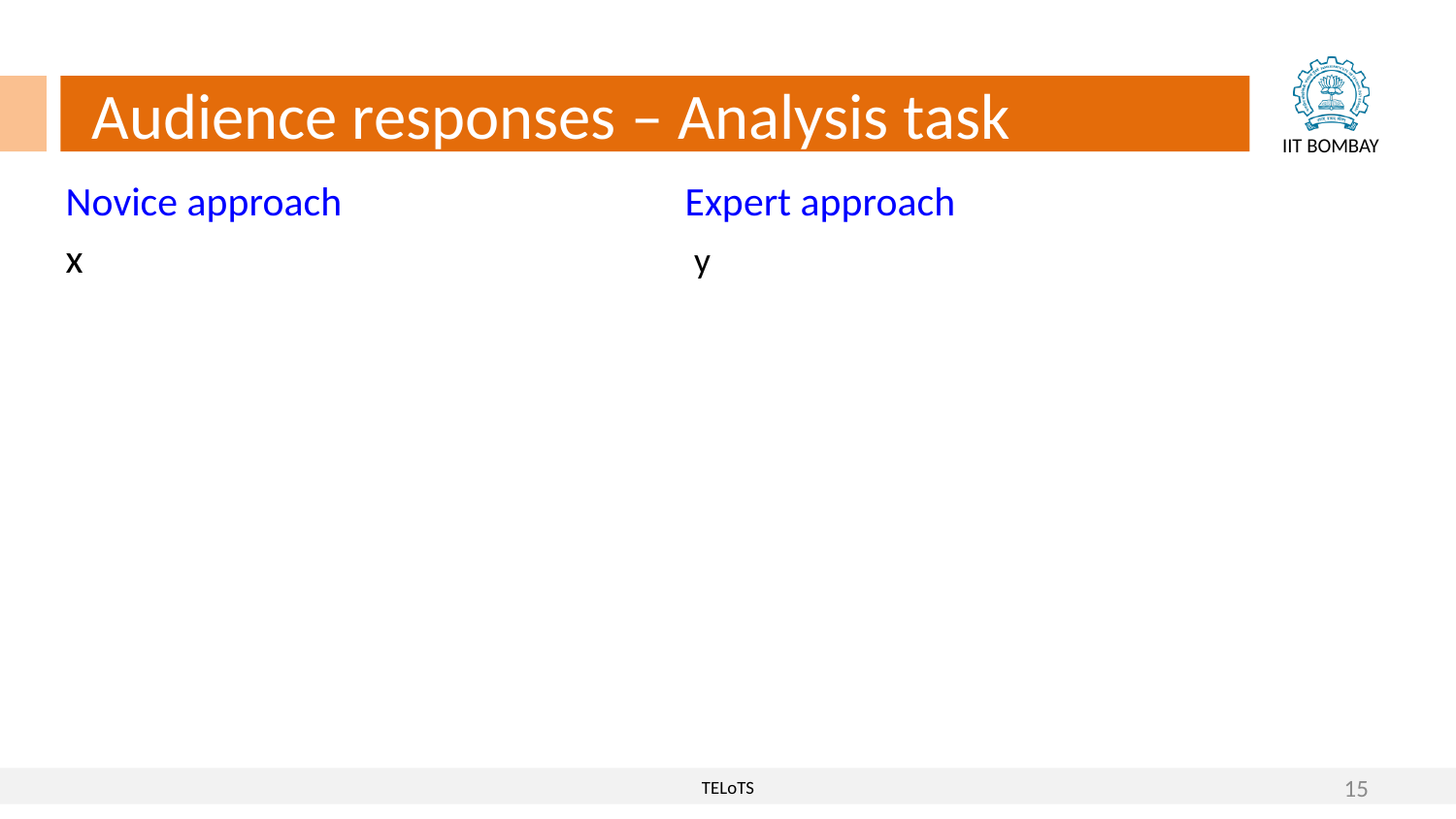

Audience responses – Analysis task
Novice approach
x
Expert approach
 y

15